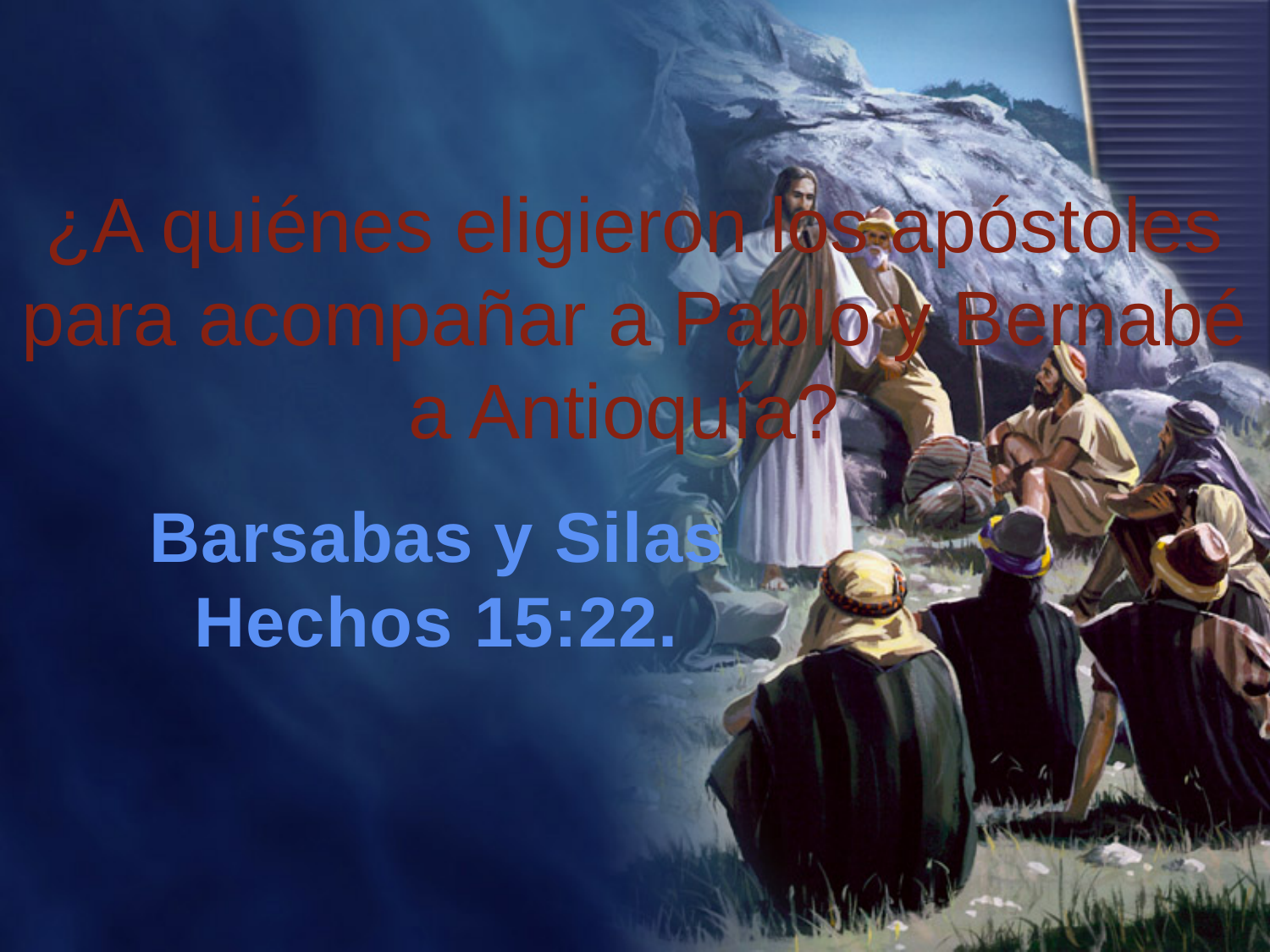

¿A quiénes eligieron los apóstoles para acompañar a Pablo y Bernabé a Antioquía?
Barsabas y Silas
Hechos 15:22.